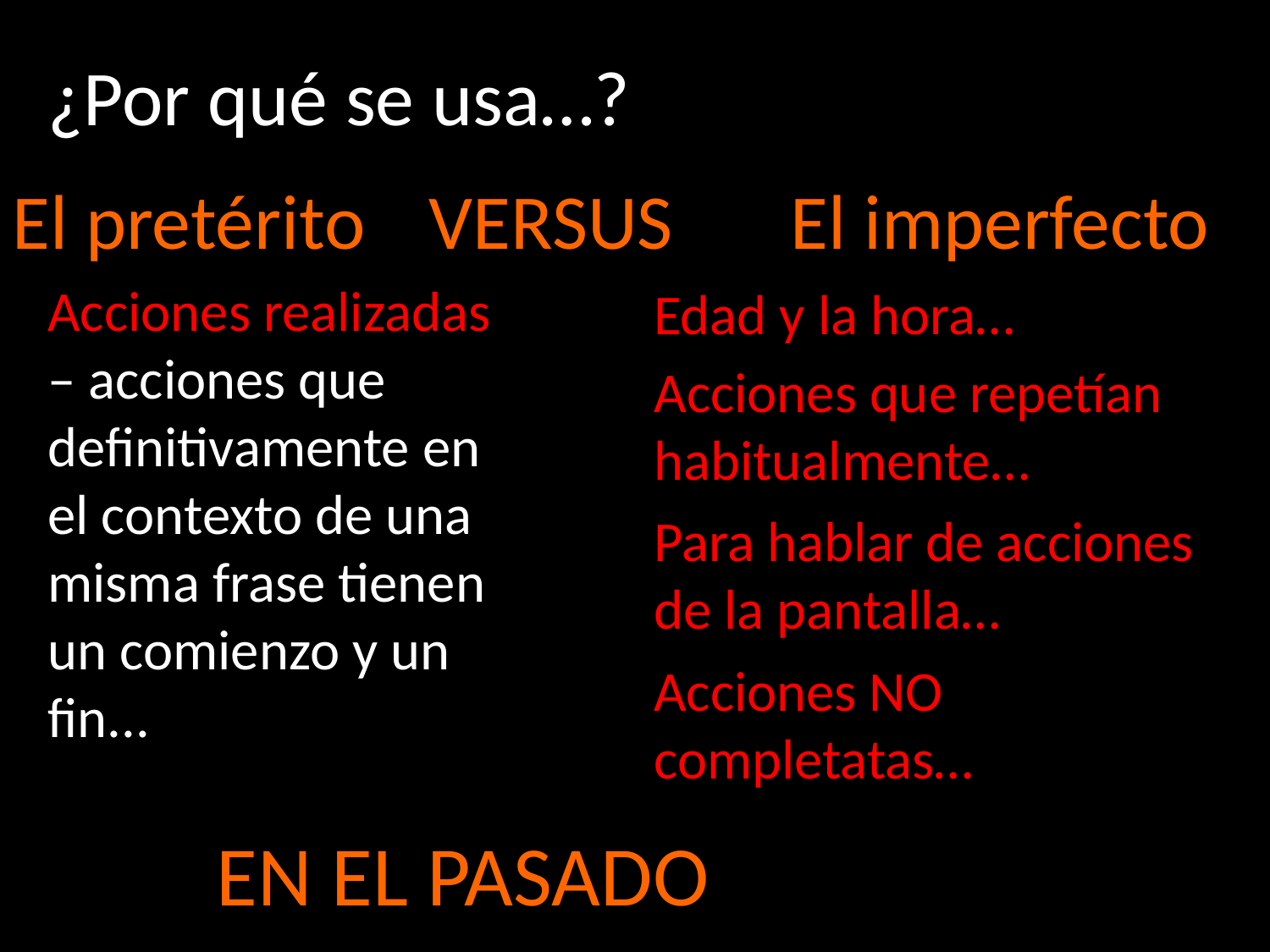

¿Por qué se usa…?
El pretérito
VERSUS
El imperfecto
Acciones realizadas – acciones que definitivamente en el contexto de una misma frase tienen un comienzo y un fin...
Edad y la hora…
Acciones que repetían habitualmente…
Para hablar de acciones de la pantalla…
Acciones NO completatas…
EN EL PASADO